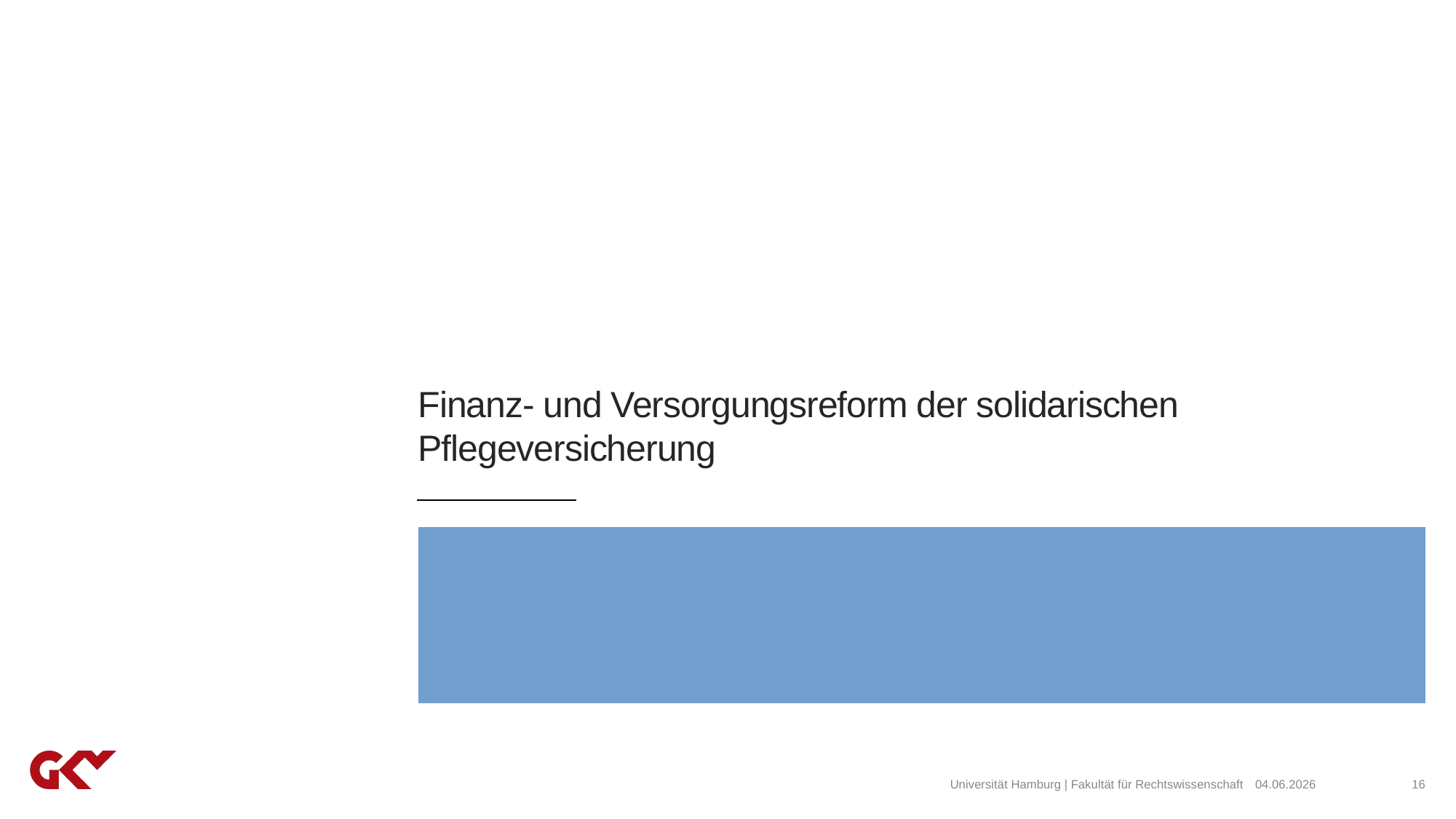

# Finanz- und Versorgungsreform der solidarischen Pflegeversicherung

Universität Hamburg | Fakultät für Rechtswissenschaft
04.06.2026
16